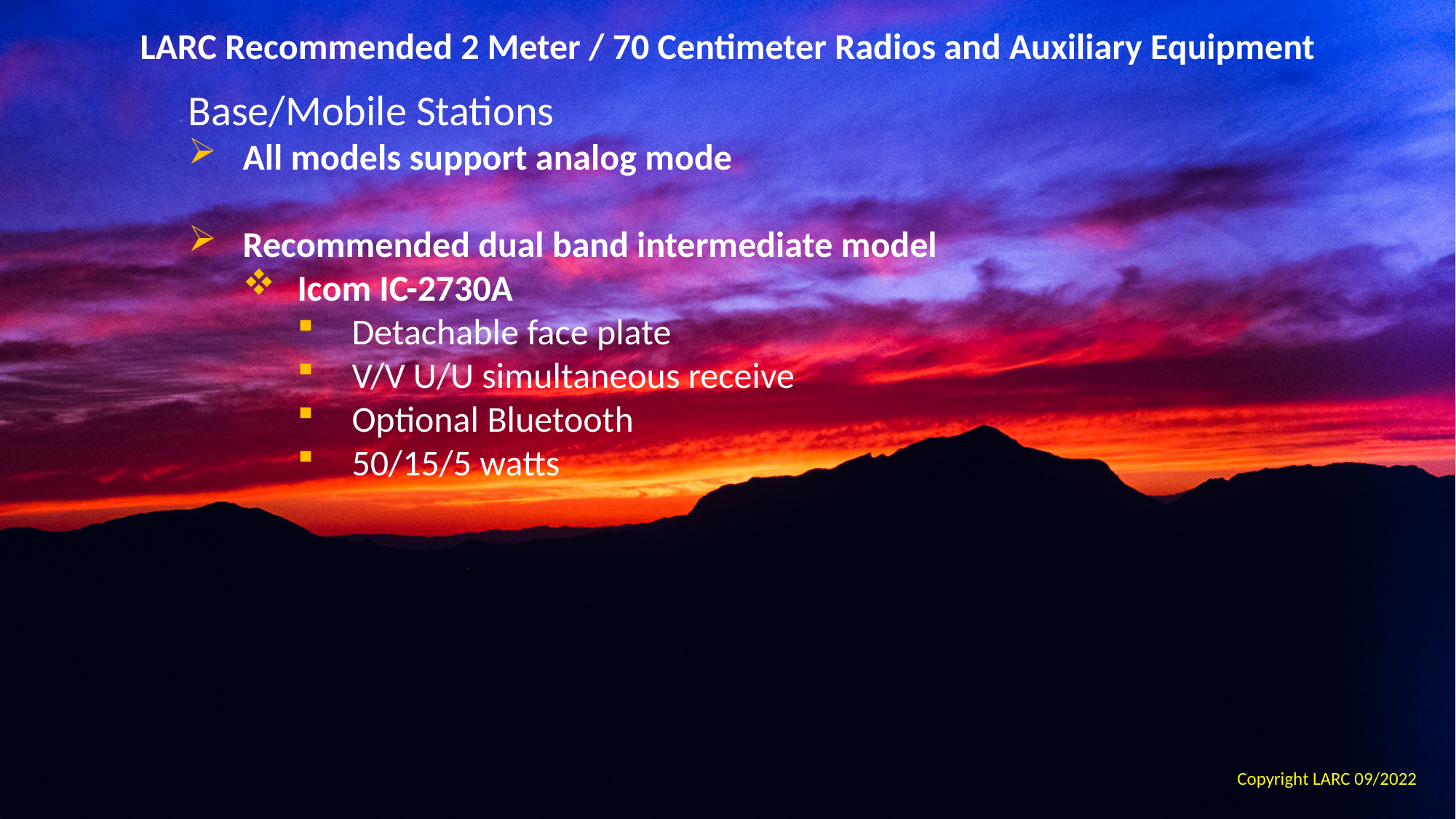

LARC Recommended 2 Meter / 70 Centimeter Radios and Auxiliary Equipment
Base/Mobile Stations
All models support analog mode

Recommended dual band intermediate model
Icom IC-2730A
Detachable face plate
V/V U/U simultaneous receive
Optional Bluetooth
50/15/5 watts

Copyright LARC 09/2022